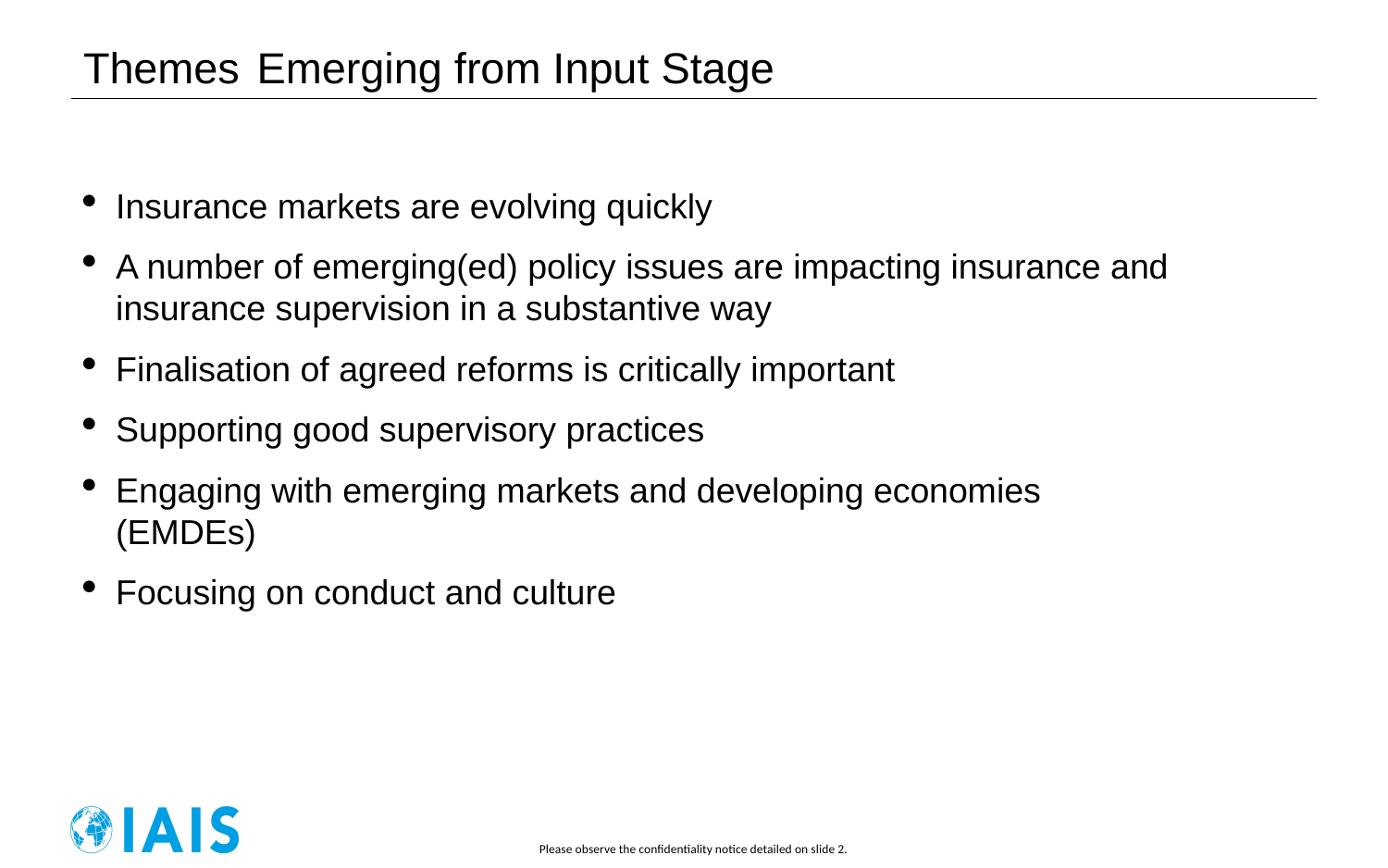

# Themes Emerging from Input Stage
Insurance markets are evolving quickly
A number of emerging(ed) policy issues are impacting insurance and insurance supervision in a substantive way
Finalisation of agreed reforms is critically important
Supporting good supervisory practices
Engaging with emerging markets and developing economies (EMDEs)
Focusing on conduct and culture